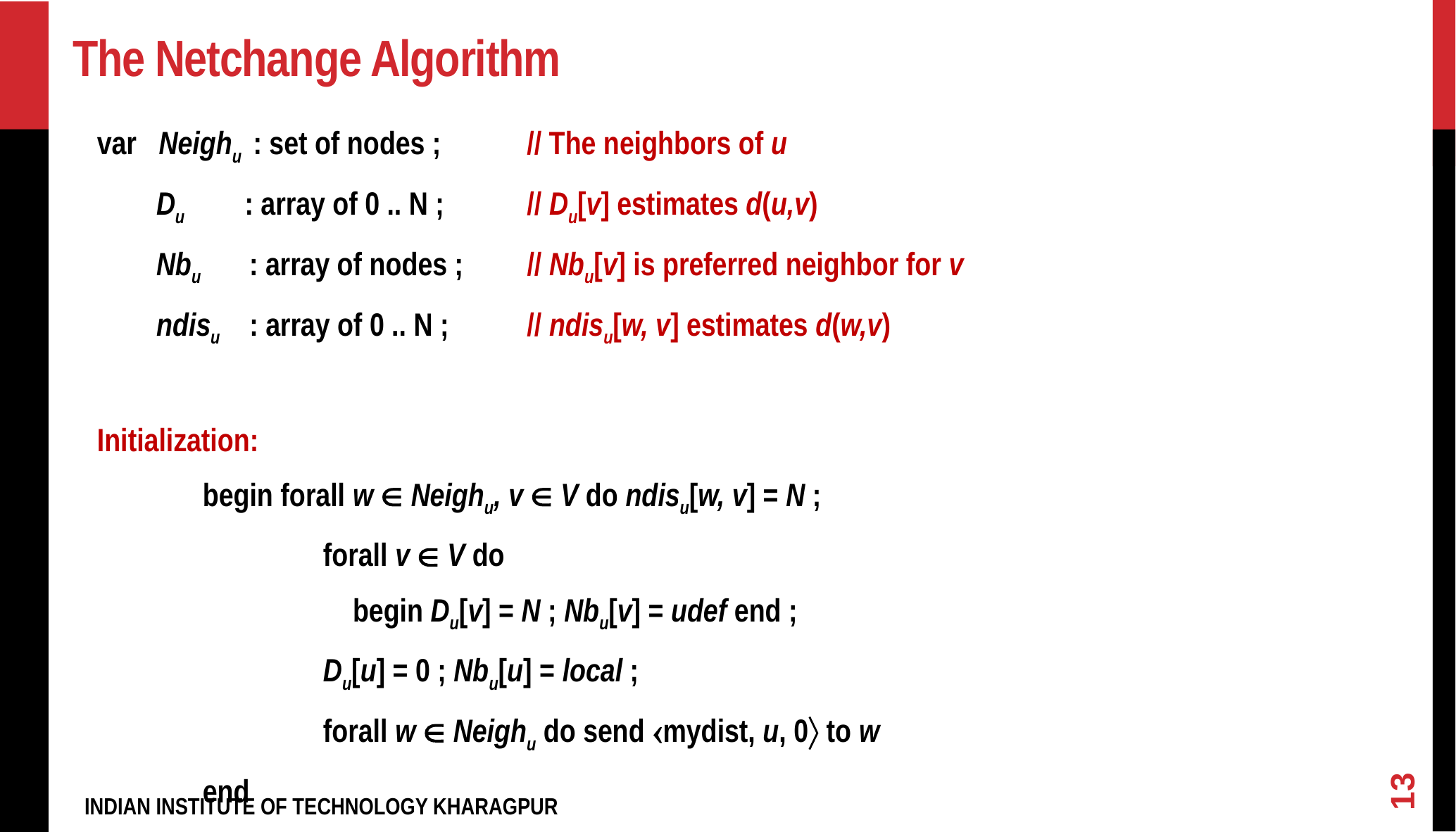

# The Netchange Algorithm
var   Neighu  : set of nodes ;      	 // The neighbors of u
        Du            : array of 0 .. N ;    	 // Du[v] estimates d(u,v)
        Nbu       : array of nodes ;  	 // Nbu[v] is preferred neighbor for v
        ndisu    : array of 0 .. N ;    	 // ndisu[w, v] estimates d(w,v)

Initialization:
	begin forall w ∈ Neighu, v ∈ V do ndisu[w, v] = N ;
		  forall v ∈ V do
		      begin Du[v] = N ; Nbu[v] = udef end ;
		  Du[u] = 0 ; Nbu[u] = local ;
		  forall w ∈ Neighu do send 〈mydist, u, 0〉 to w
	end

13
INDIAN INSTITUTE OF TECHNOLOGY KHARAGPUR